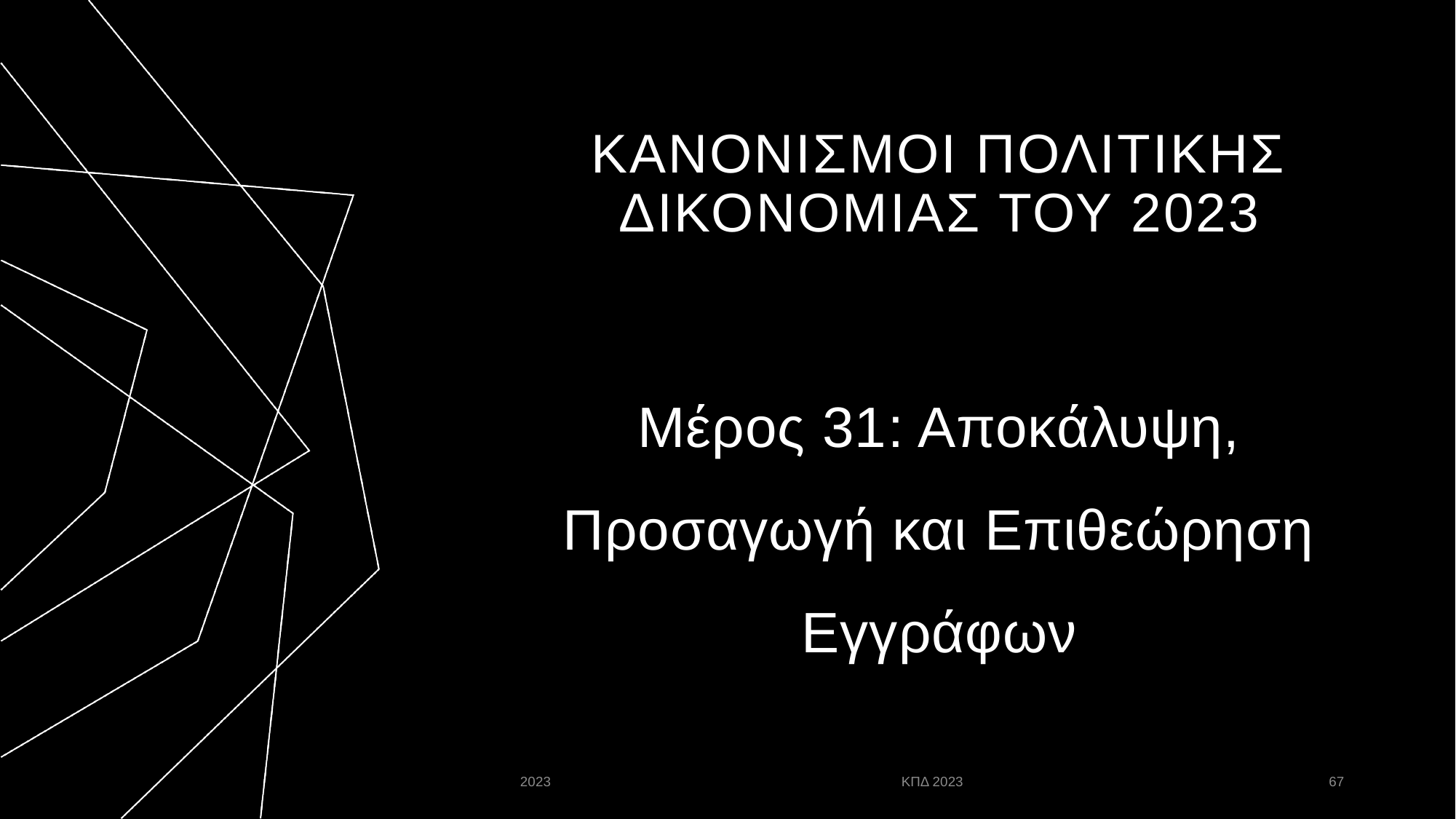

# Κανονισμοι πολιτικησ δικονομιασ του 2023

Μέρος 31: Αποκάλυψη, Προσαγωγή και Επιθεώρηση Εγγράφων
2023
ΚΠΔ 2023
67